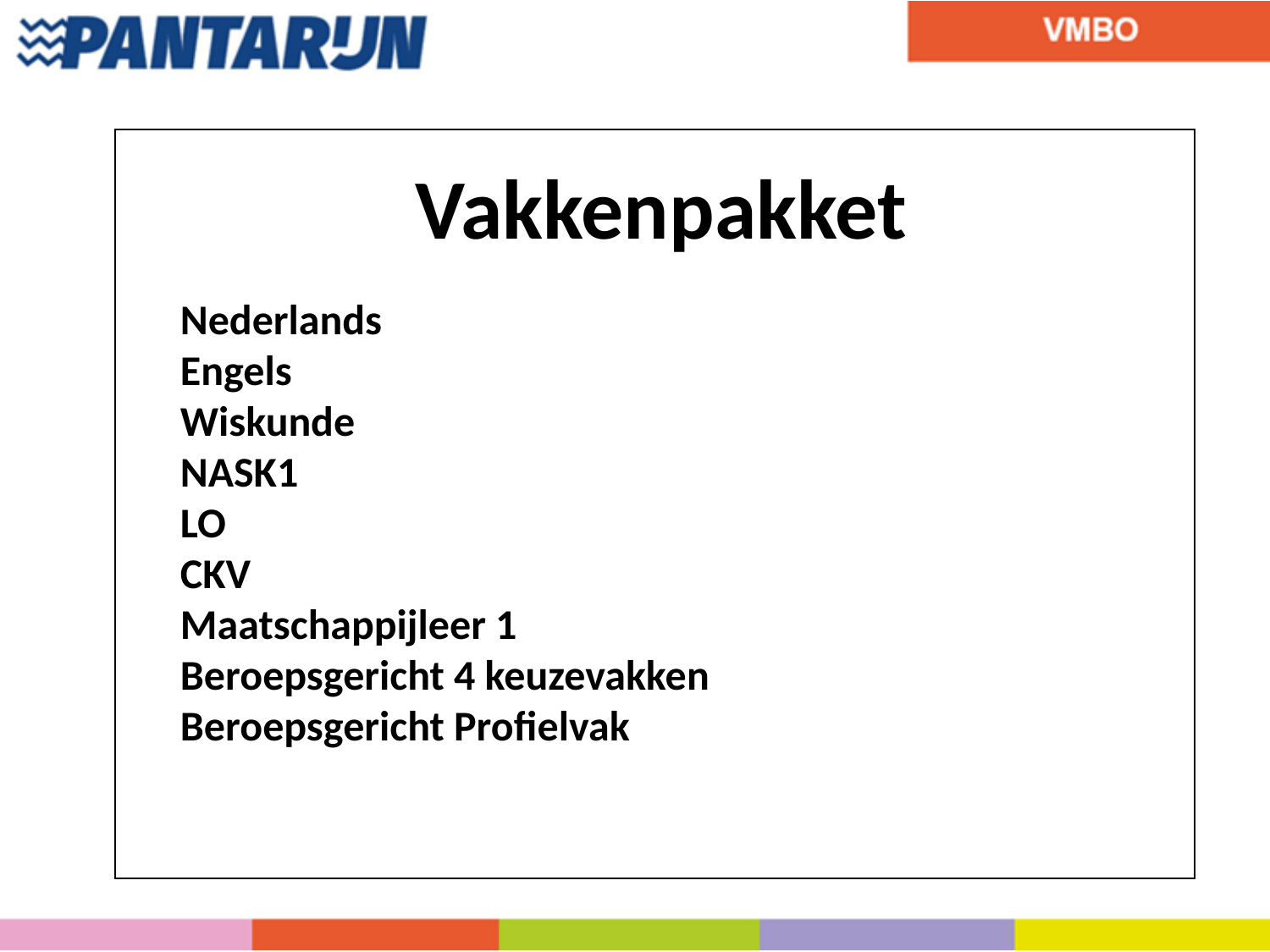

Vakkenpakket
Nederlands
Engels
Wiskunde
NASK1
LO
CKV
Maatschappijleer 1
Beroepsgericht 4 keuzevakken
Beroepsgericht Profielvak